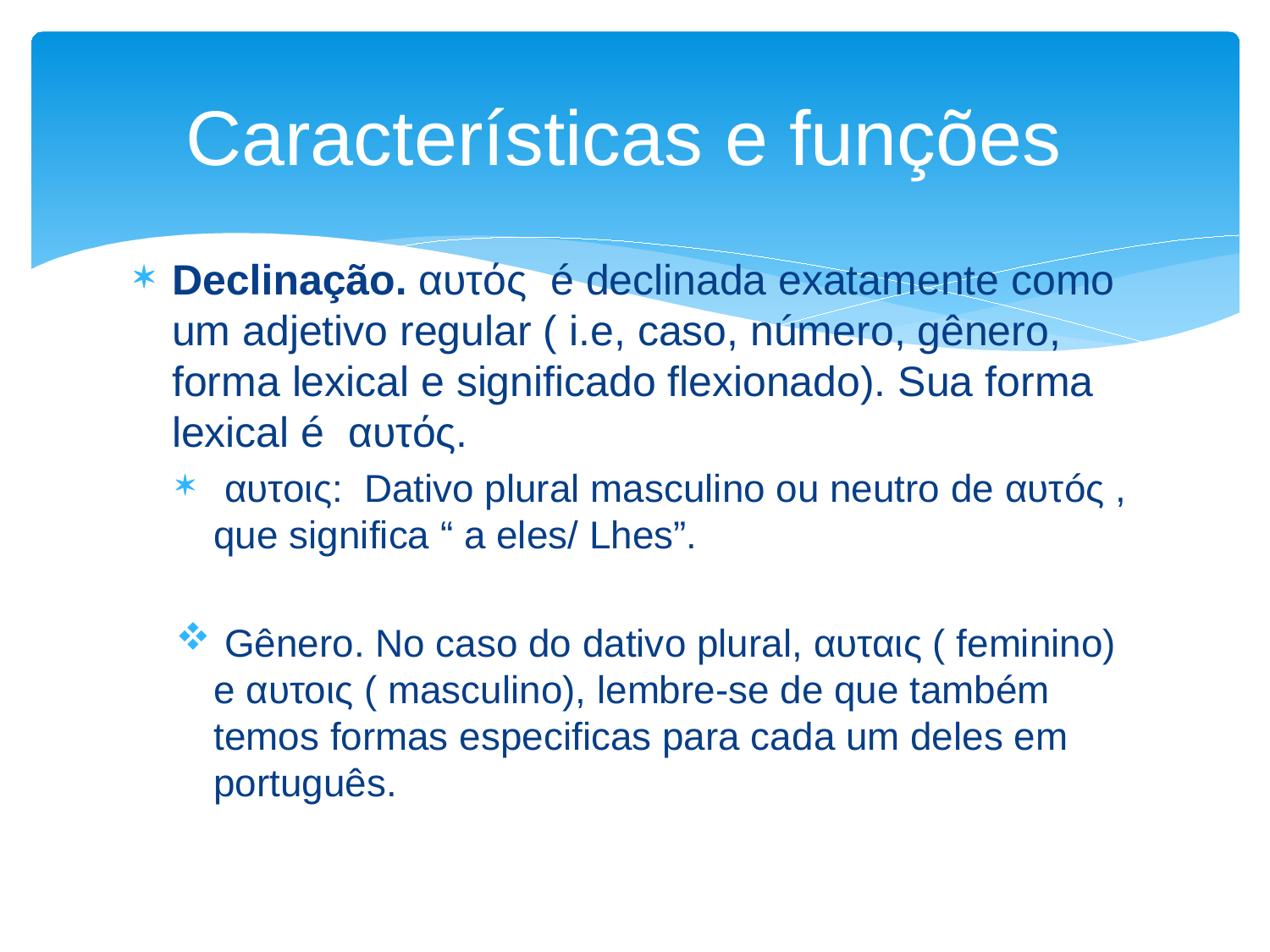

# Características e funções
Declinação. αυτός  é declinada exatamente como um adjetivo regular ( i.e, caso, número, gênero, forma lexical e significado flexionado). Sua forma lexical é  αυτός.
 αυτοις:  Dativo plural masculino ou neutro de αυτóς , que significa “ a eles/ Lhes”.

 Gênero. No caso do dativo plural, αυταις ( feminino) e αυτοις ( masculino), lembre-se de que também temos formas especificas para cada um deles em português.